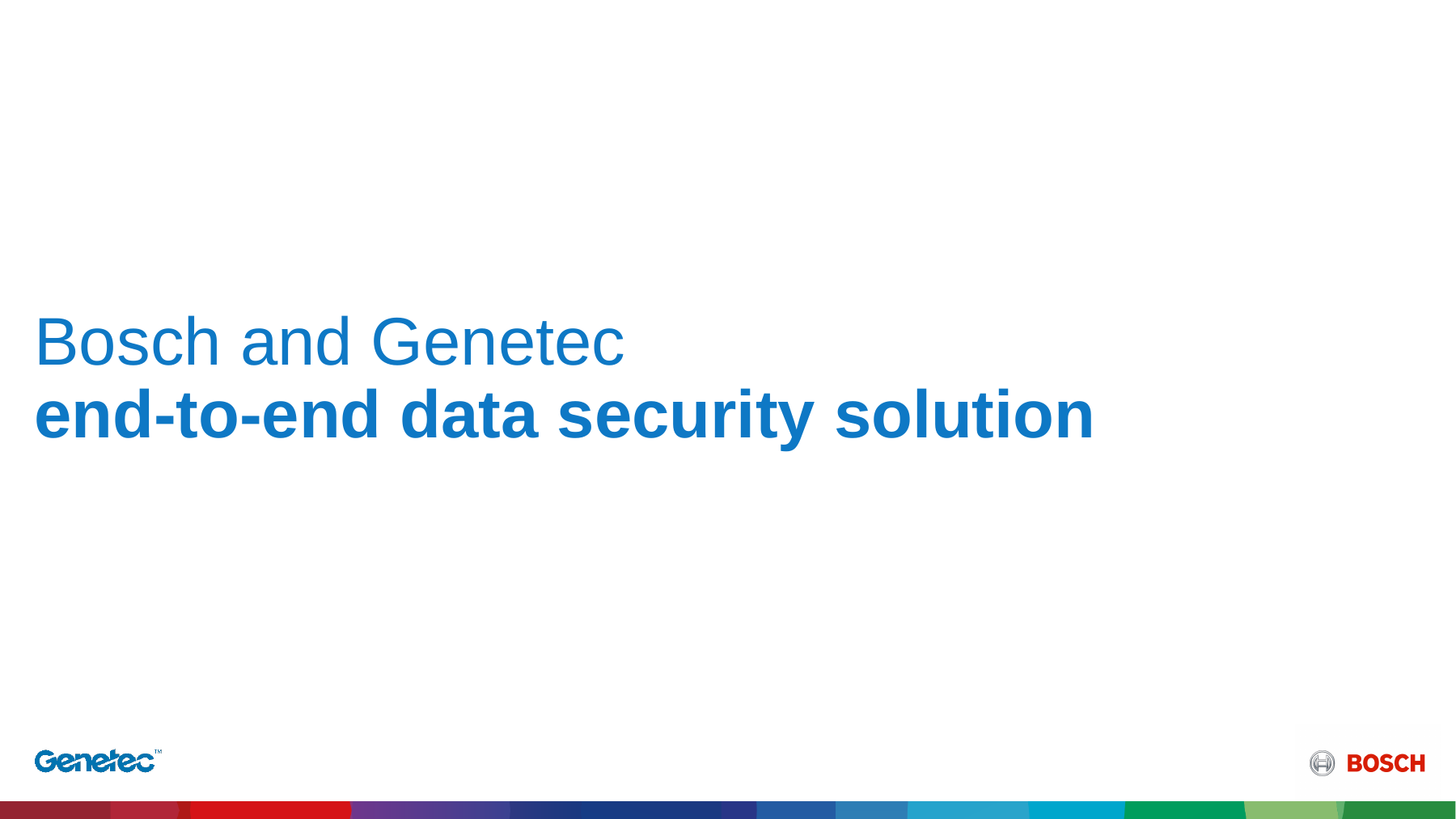

Bosch and Genetec
end-to-end data security solution

20
Bosch Security and Safety Systems | BT-SC/MKC | 2018-03-09
© Robert Bosch GmbH 2018. All rights reserved, also regarding any disposal, exploitation, reproduction, editing, distribution, as well as in the event of applications for industrial property rights.